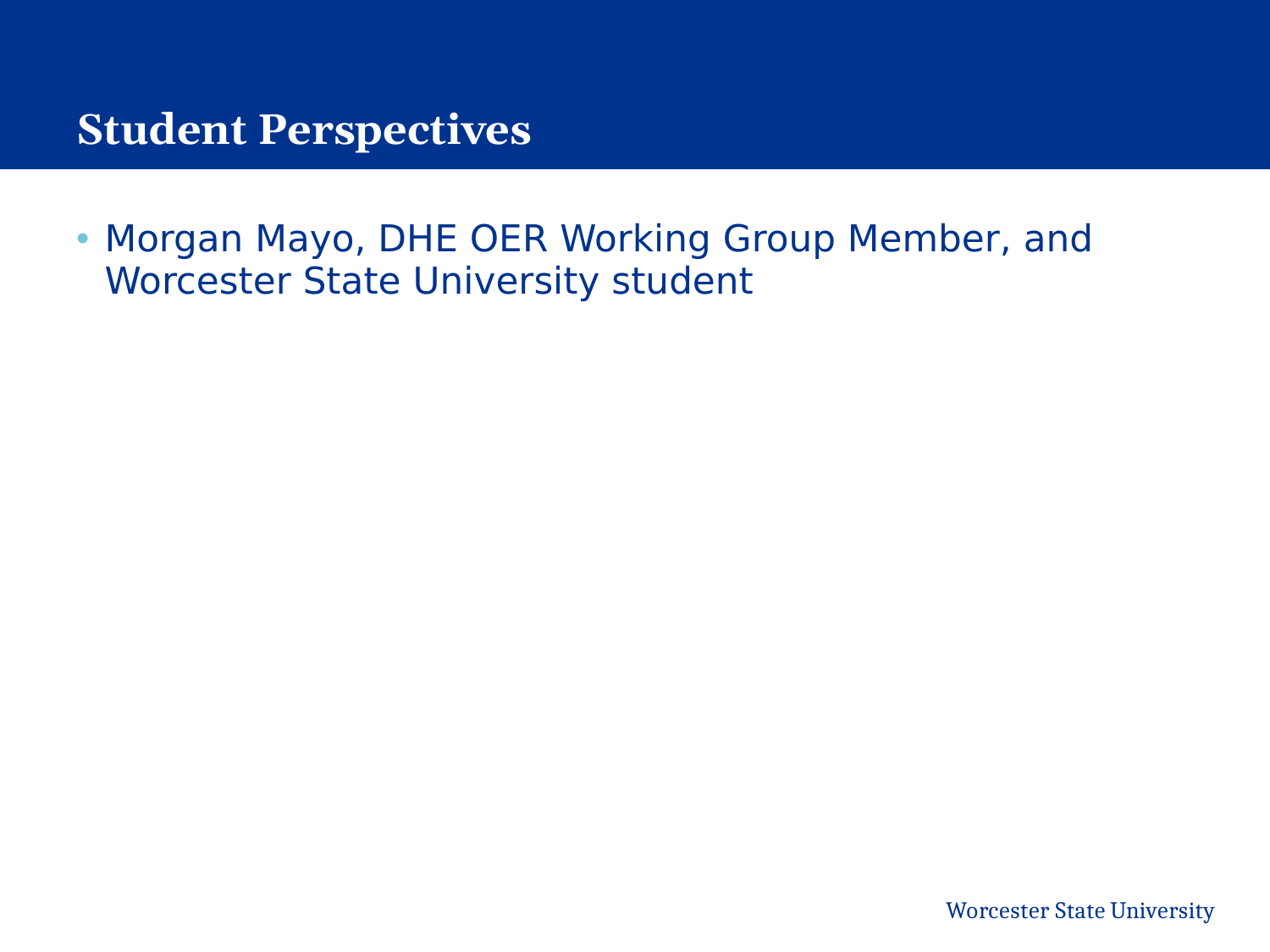

# Student Perspectives
Morgan Mayo, DHE OER Working Group Member, and Worcester State University student